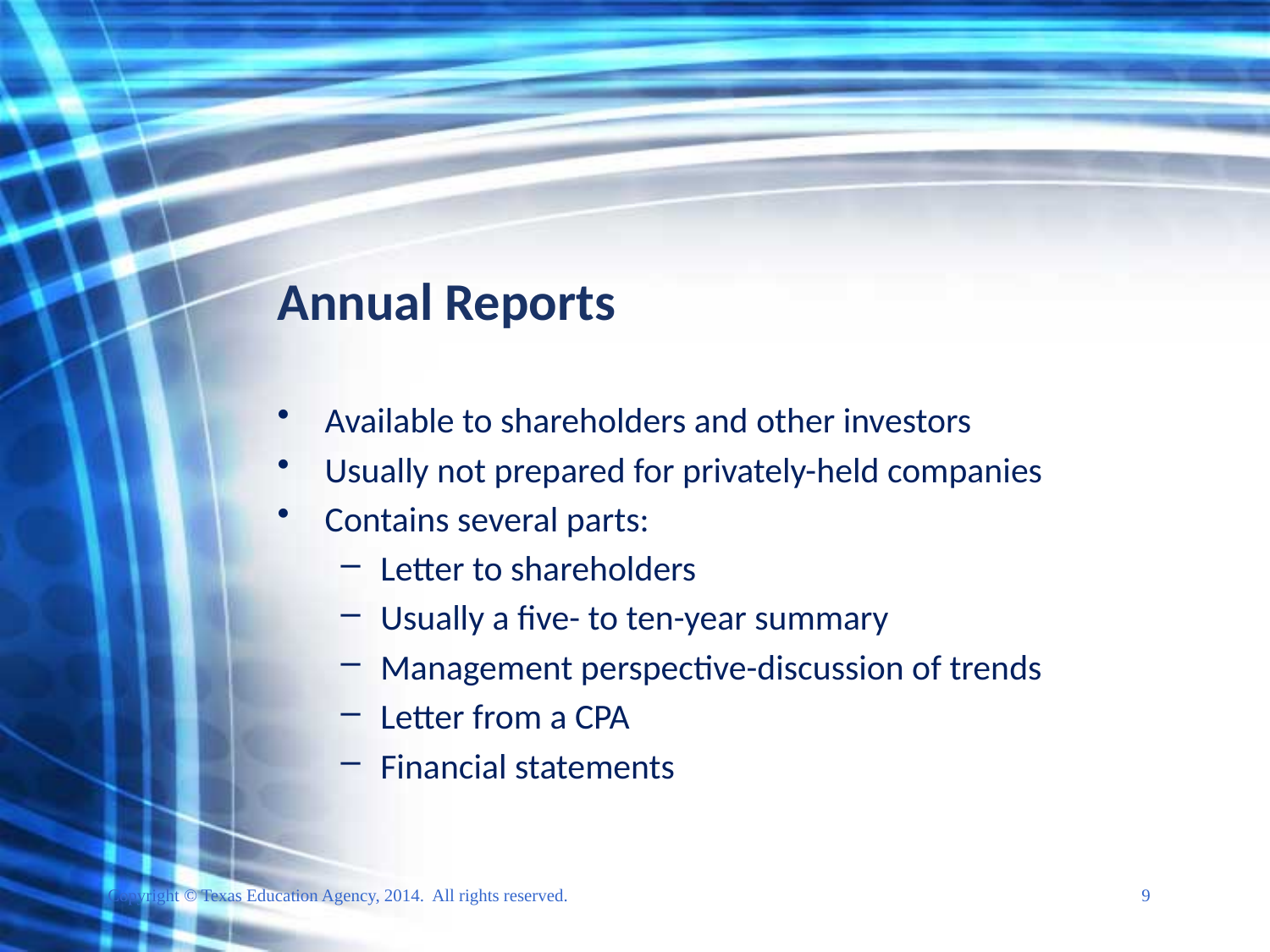

# Annual Reports
Available to shareholders and other investors
Usually not prepared for privately-held companies
Contains several parts:
Letter to shareholders
Usually a five- to ten-year summary
Management perspective-discussion of trends
Letter from a CPA
Financial statements
Copyright © Texas Education Agency, 2014.  All rights reserved.                                                                                                                                 9